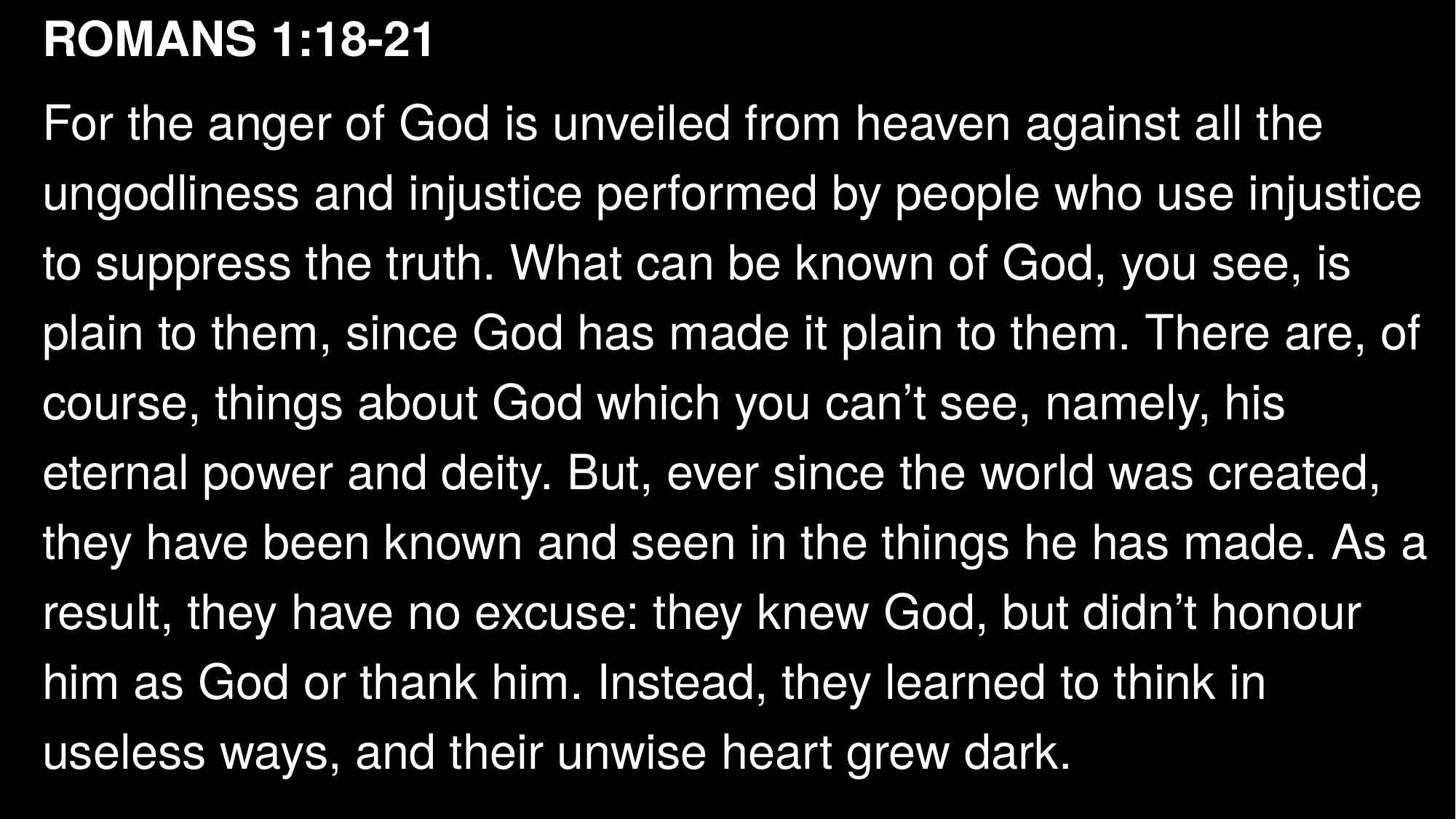

# Romans 1:18-21
For the anger of God is unveiled from heaven against all the ungodliness and injustice performed by people who use injustice to suppress the truth. What can be known of God, you see, is plain to them, since God has made it plain to them. There are, of course, things about God which you can’t see, namely, his eternal power and deity. But, ever since the world was created, they have been known and seen in the things he has made. As a result, they have no excuse: they knew God, but didn’t honour him as God or thank him. Instead, they learned to think in useless ways, and their unwise heart grew dark.